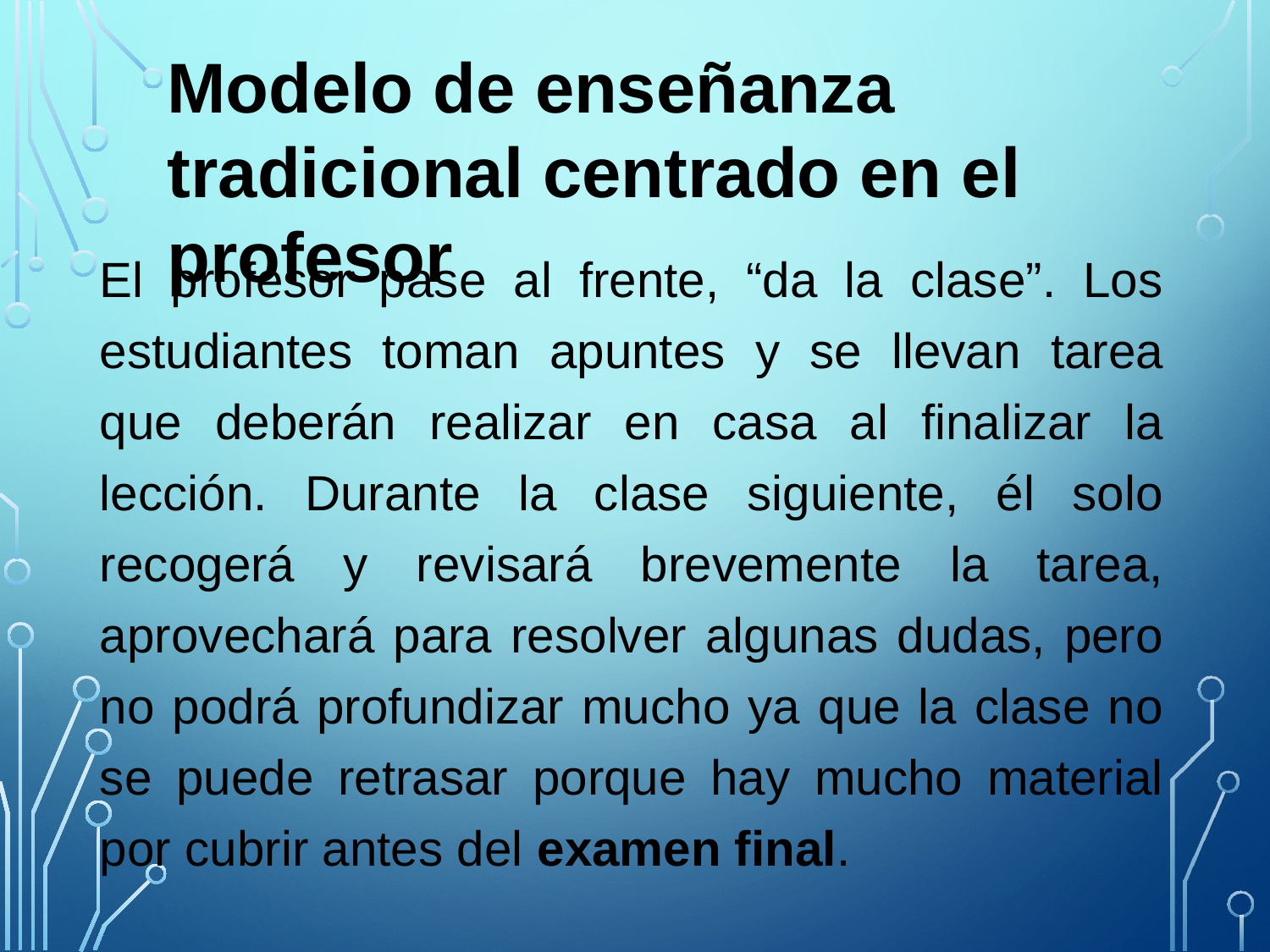

Modelo de enseñanza tradicional centrado en el profesor
El profesor pase al frente, “da la clase”. Los estudiantes toman apuntes y se llevan tarea que deberán realizar en casa al finalizar la lección. Durante la clase siguiente, él solo recogerá y revisará brevemente la tarea, aprovechará para resolver algunas dudas, pero no podrá profundizar mucho ya que la clase no se puede retrasar porque hay mucho material por cubrir antes del examen final.